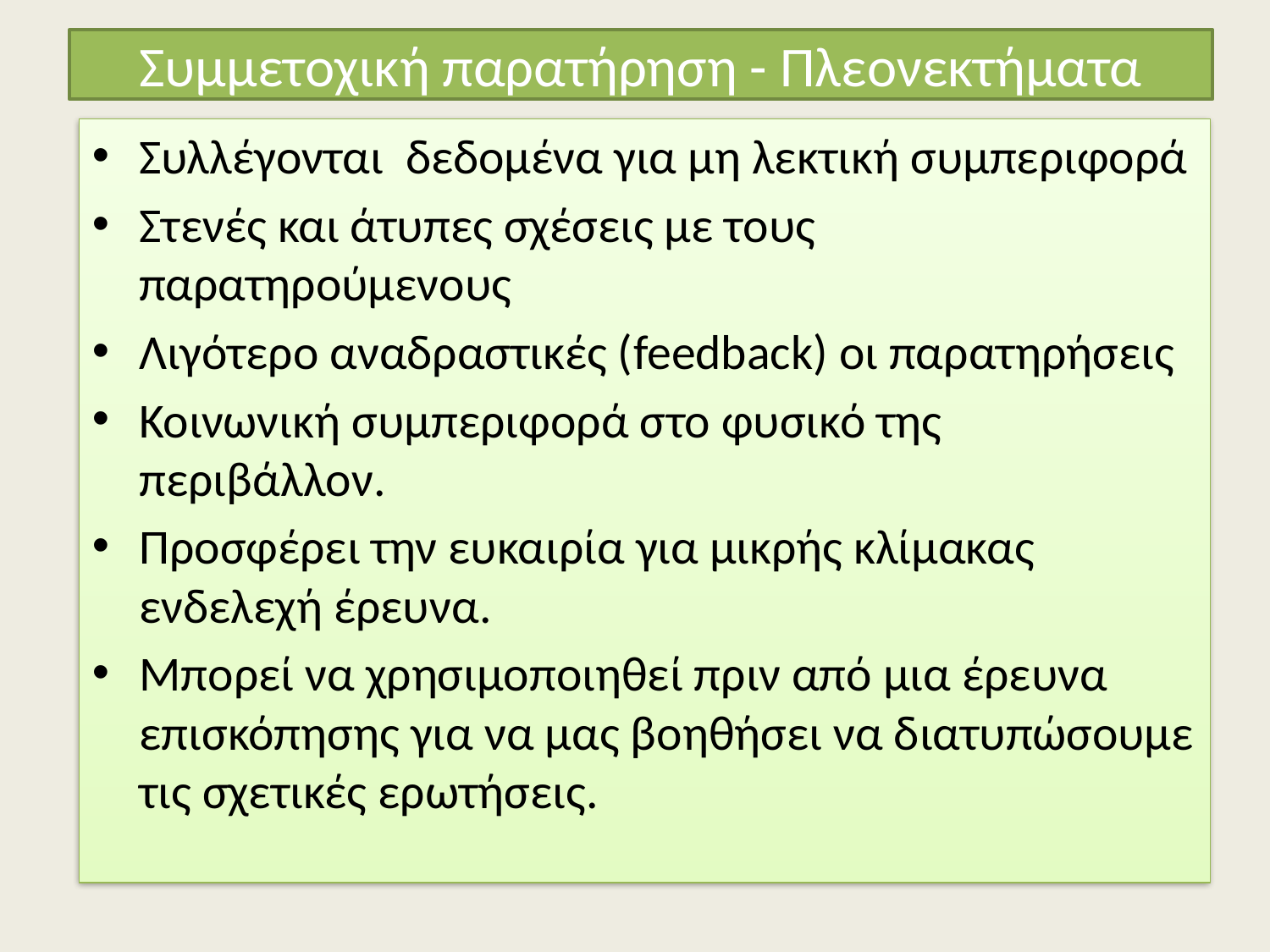

# Συμμετοχική παρατήρηση - Πλεονεκτήματα
Συλλέγονται  δεδομένα για μη λεκτική συμπεριφορά
Στενές και άτυπες σχέσεις με τους παρατηρούμενους
Λιγότερο αναδραστικές (feedback) οι παρατηρήσεις
Κοινωνική συμπεριφορά στο φυσικό της περιβάλλον.
Προσφέρει την ευκαιρία για μικρής κλίμακας ενδελεχή έρευνα.
Μπορεί να χρησιμοποιηθεί πριν από μια έρευνα επισκόπησης για να μας βοηθήσει να διατυπώσουμε τις σχετικές ερωτήσεις.